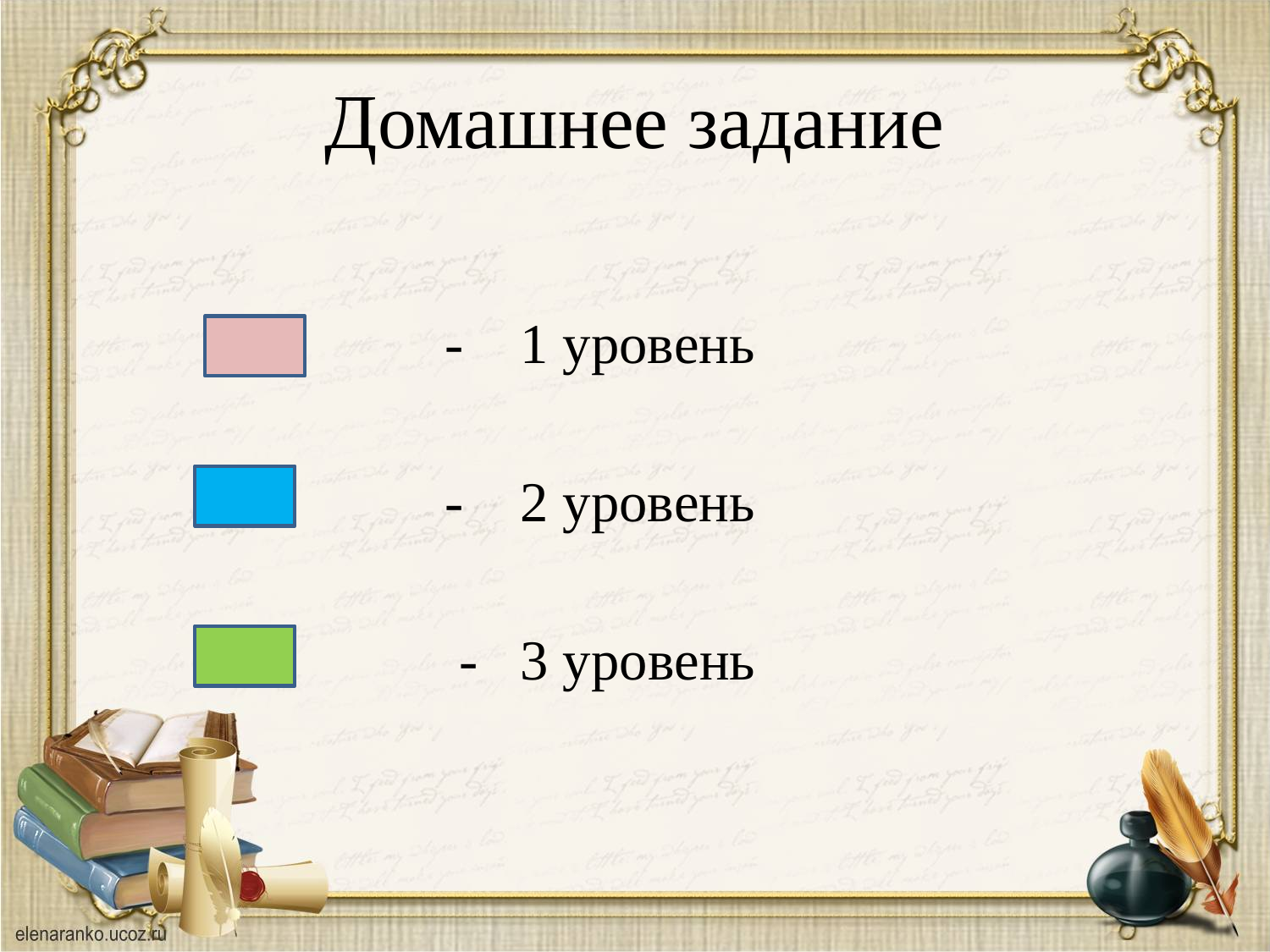

# Домашнее задание

                          -    1 уровень

                          -    2 уровень

                           -   3 уровень